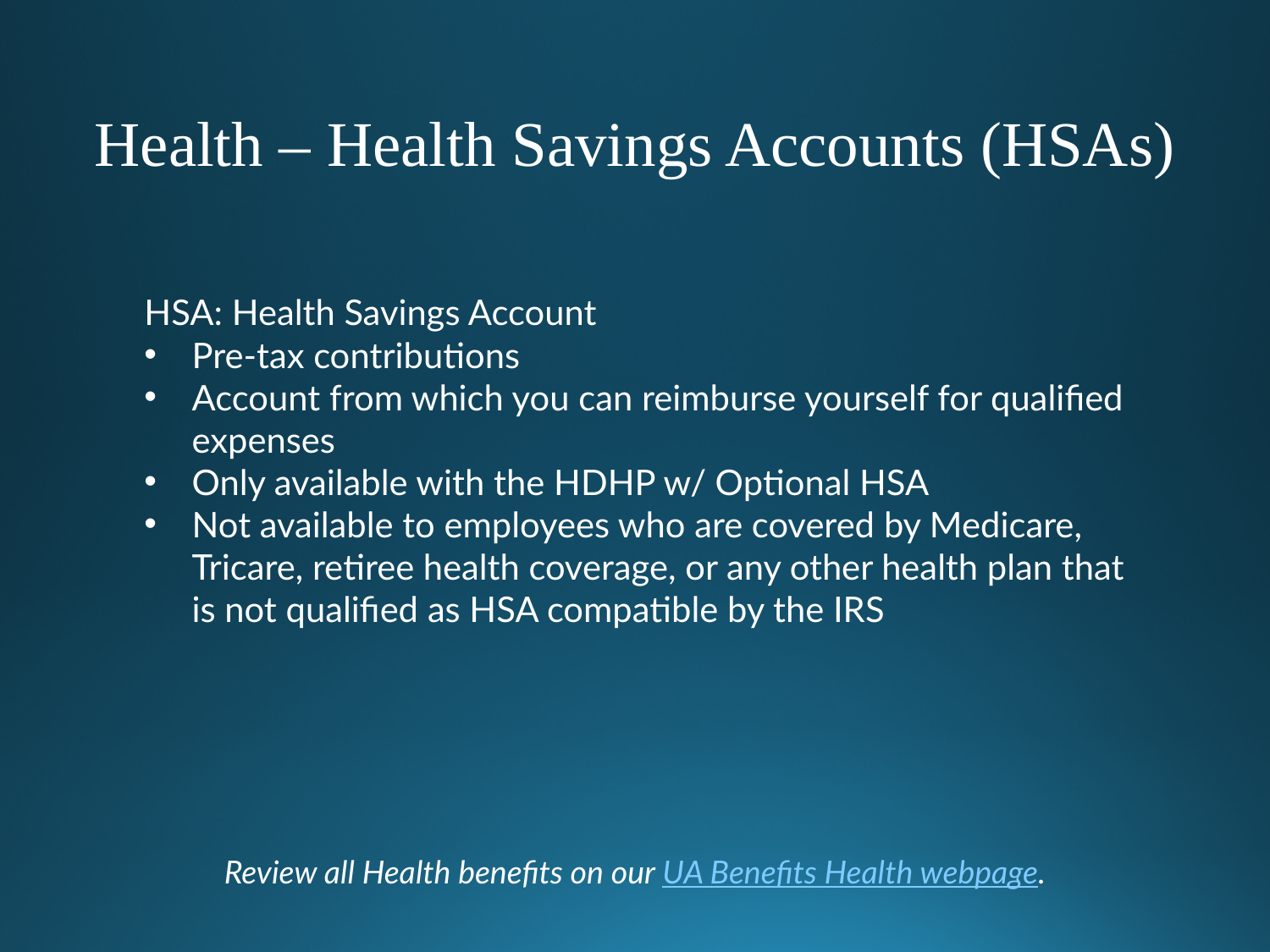

Health – Health Savings Accounts (HSAs)
HSA: Health Savings Account
Pre-tax contributions
Account from which you can reimburse yourself for qualified expenses
Only available with the HDHP w/ Optional HSA
Not available to employees who are covered by Medicare, Tricare, retiree health coverage, or any other health plan that is not qualified as HSA compatible by the IRS

Review all Health benefits on our UA Benefits Health webpage.